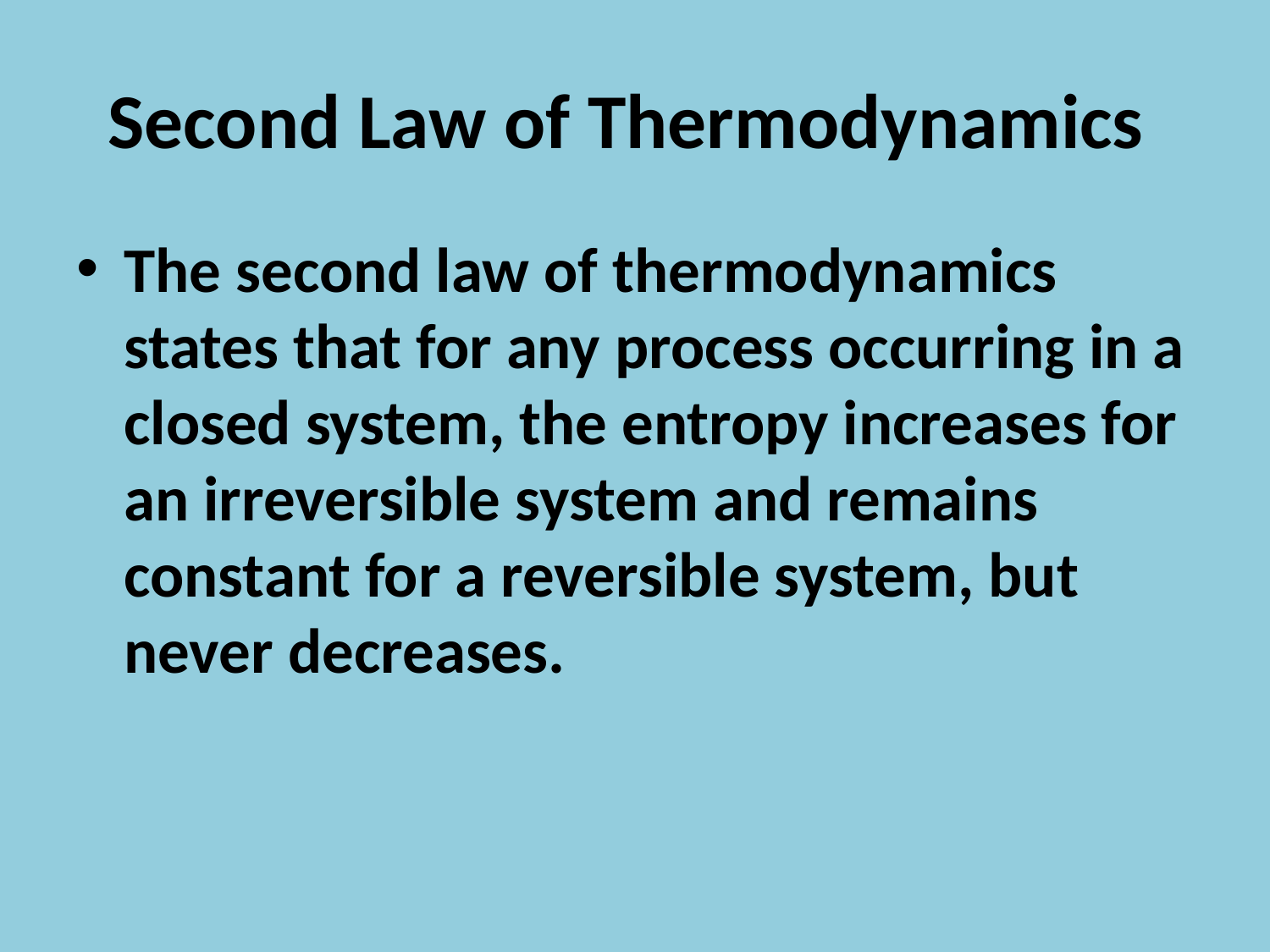

# Second Law of Thermodynamics
The second law of thermodynamics states that for any process occurring in a closed system, the entropy increases for an irreversible system and remains constant for a reversible system, but never decreases.